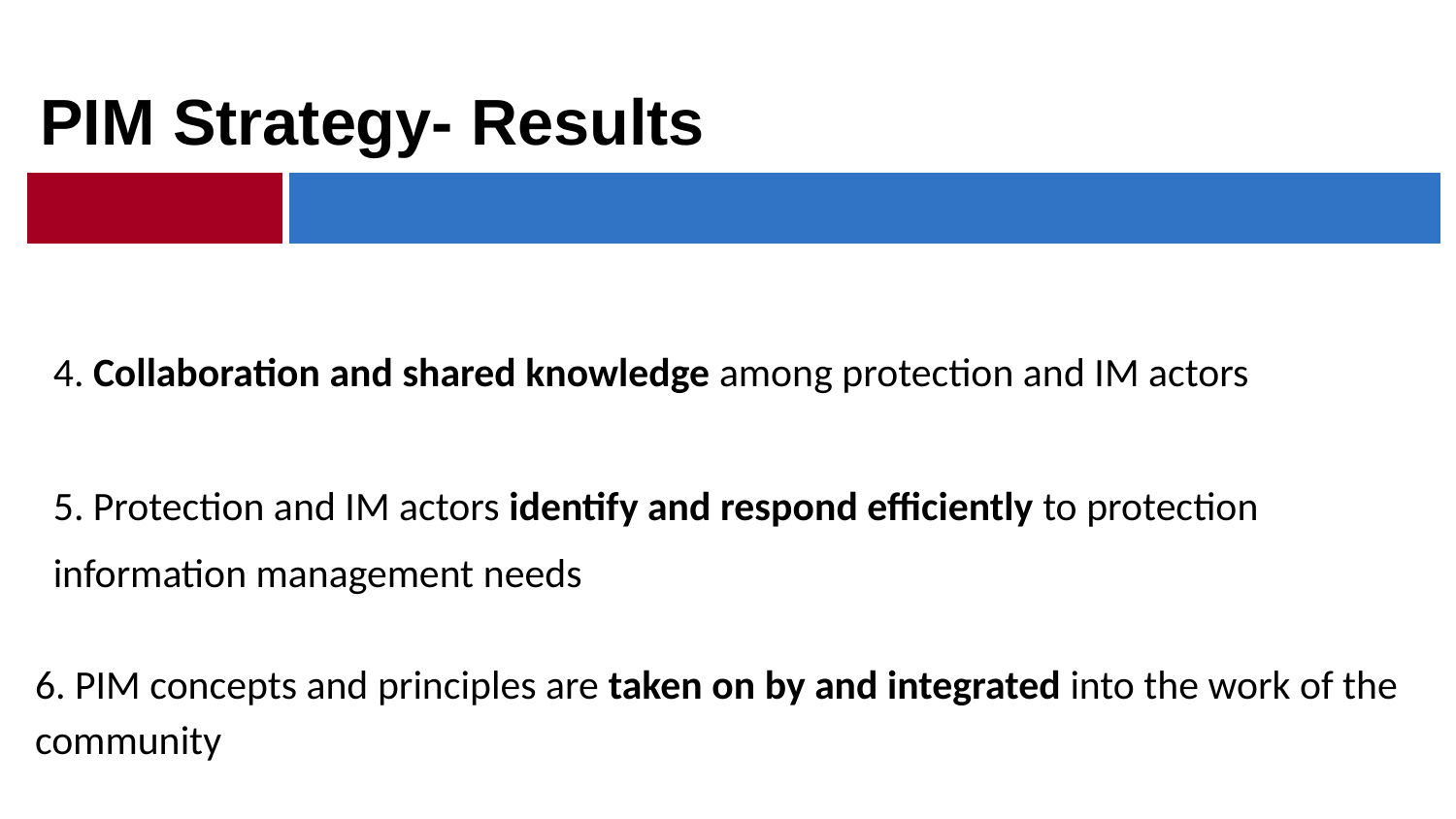

PIM Strategy- Results

# 4. Collaboration and shared knowledge among protection and IM actors 5. Protection and IM actors identify and respond efficiently to protection information management needs

6. PIM concepts and principles are taken on by and integrated into the work of the community